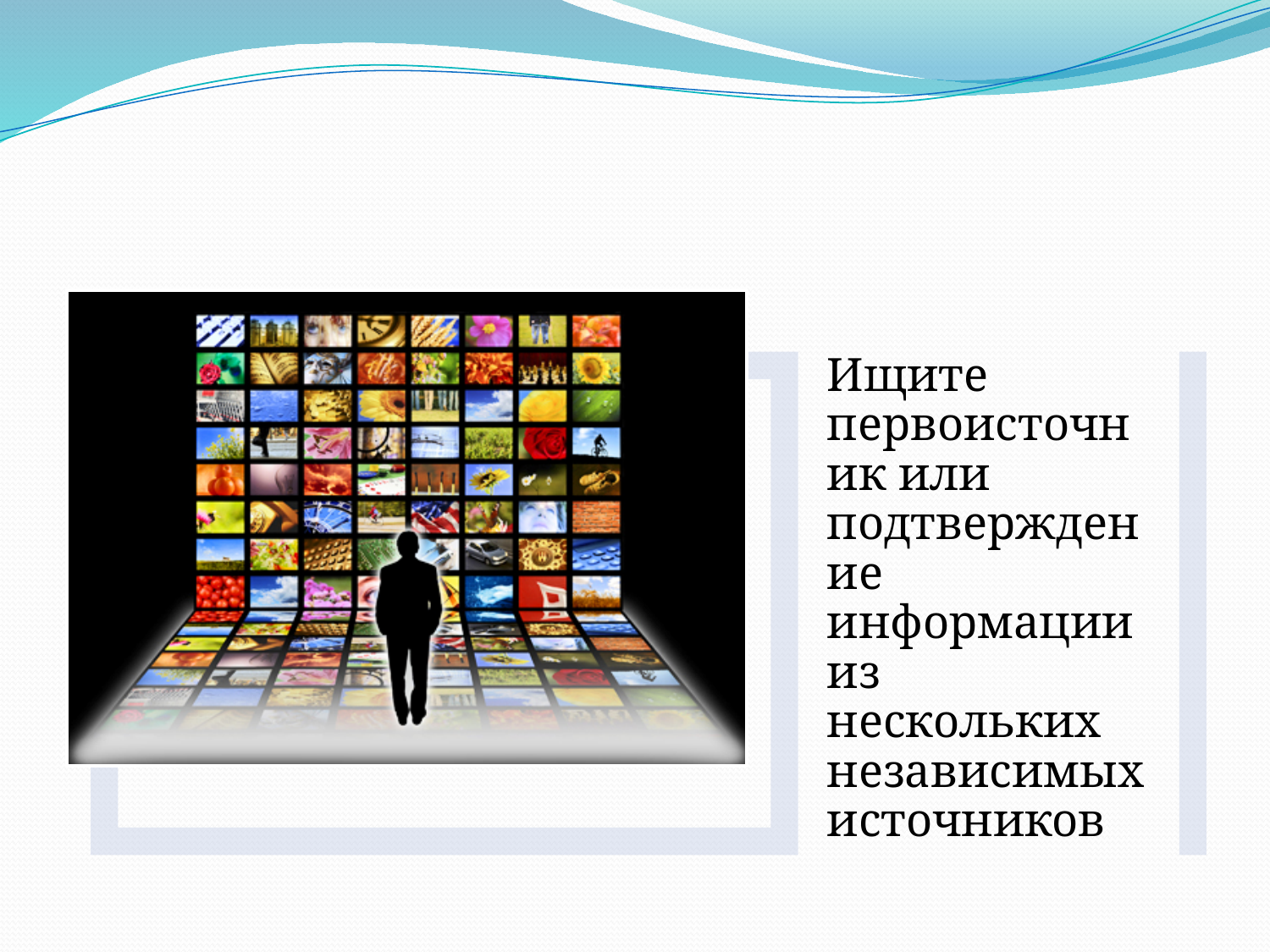

#

Ищите первоисточник или подтверждение информации из нескольких независимых источников